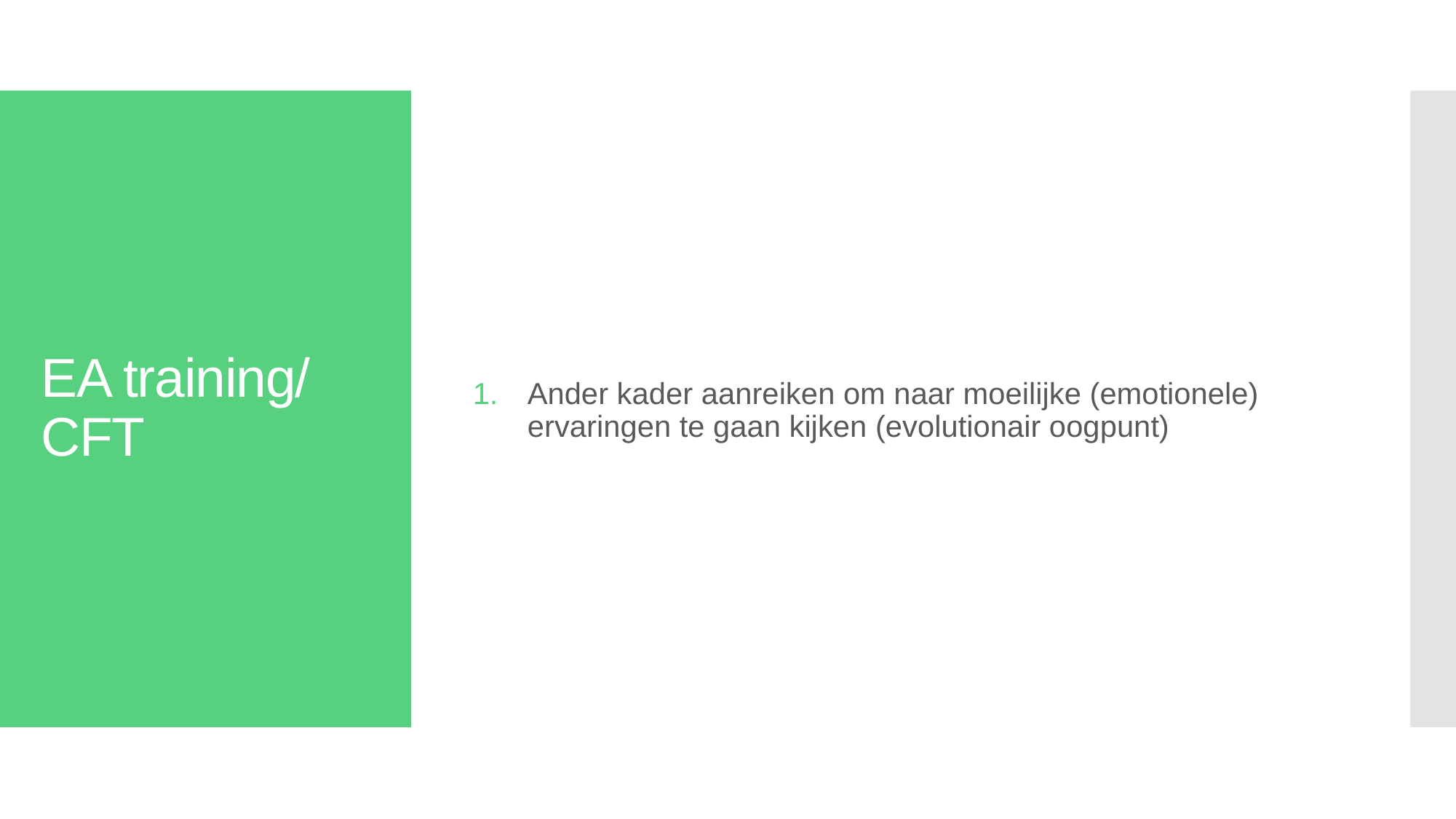

Ander kader aanreiken om naar moeilijke (emotionele) ervaringen te gaan kijken (evolutionair oogpunt)

# EA training/ CFT